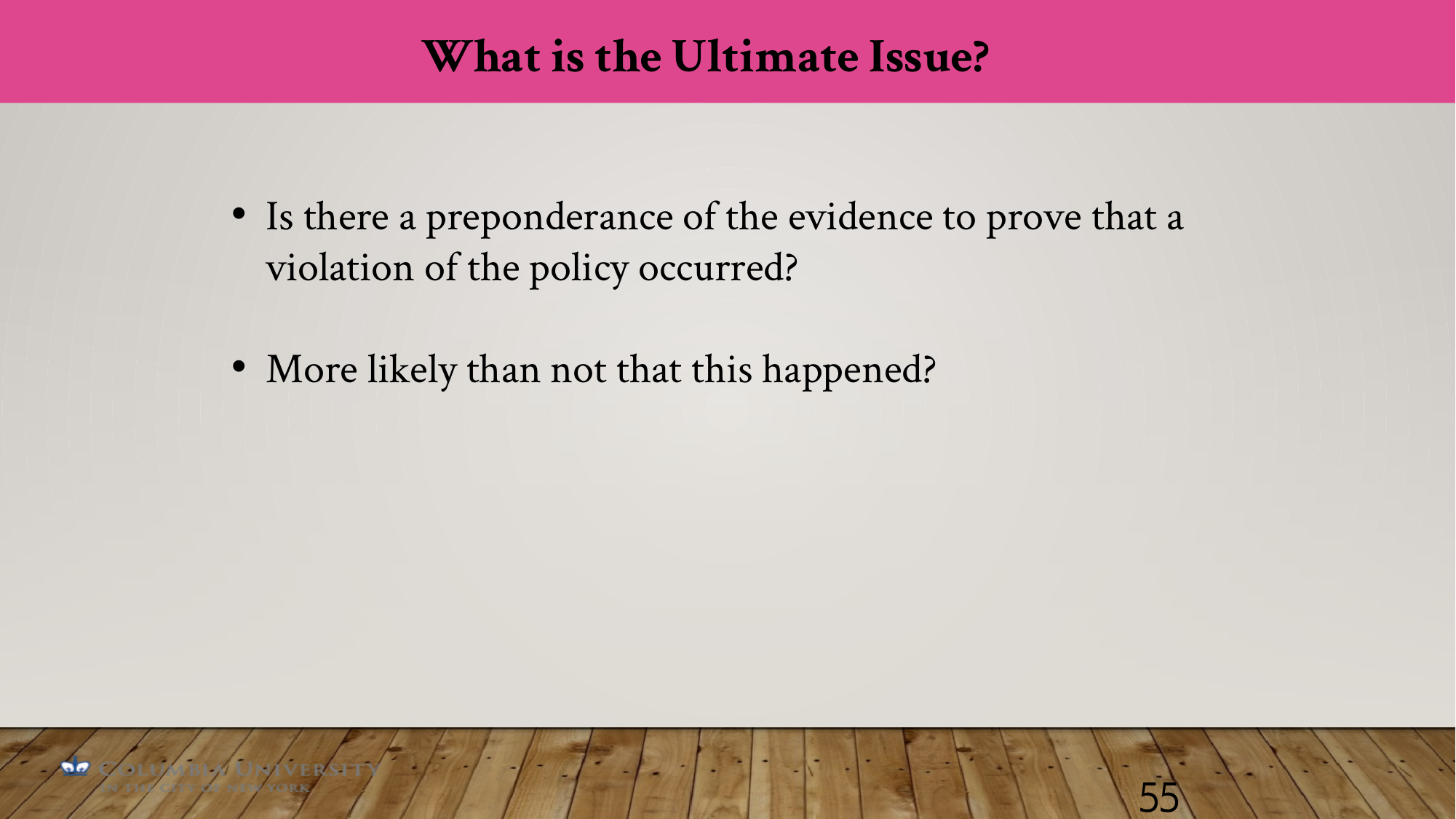

What is the Ultimate Issue?
Is there a preponderance of the evidence to prove that a violation of the policy occurred?

More likely than not that this happened?
55